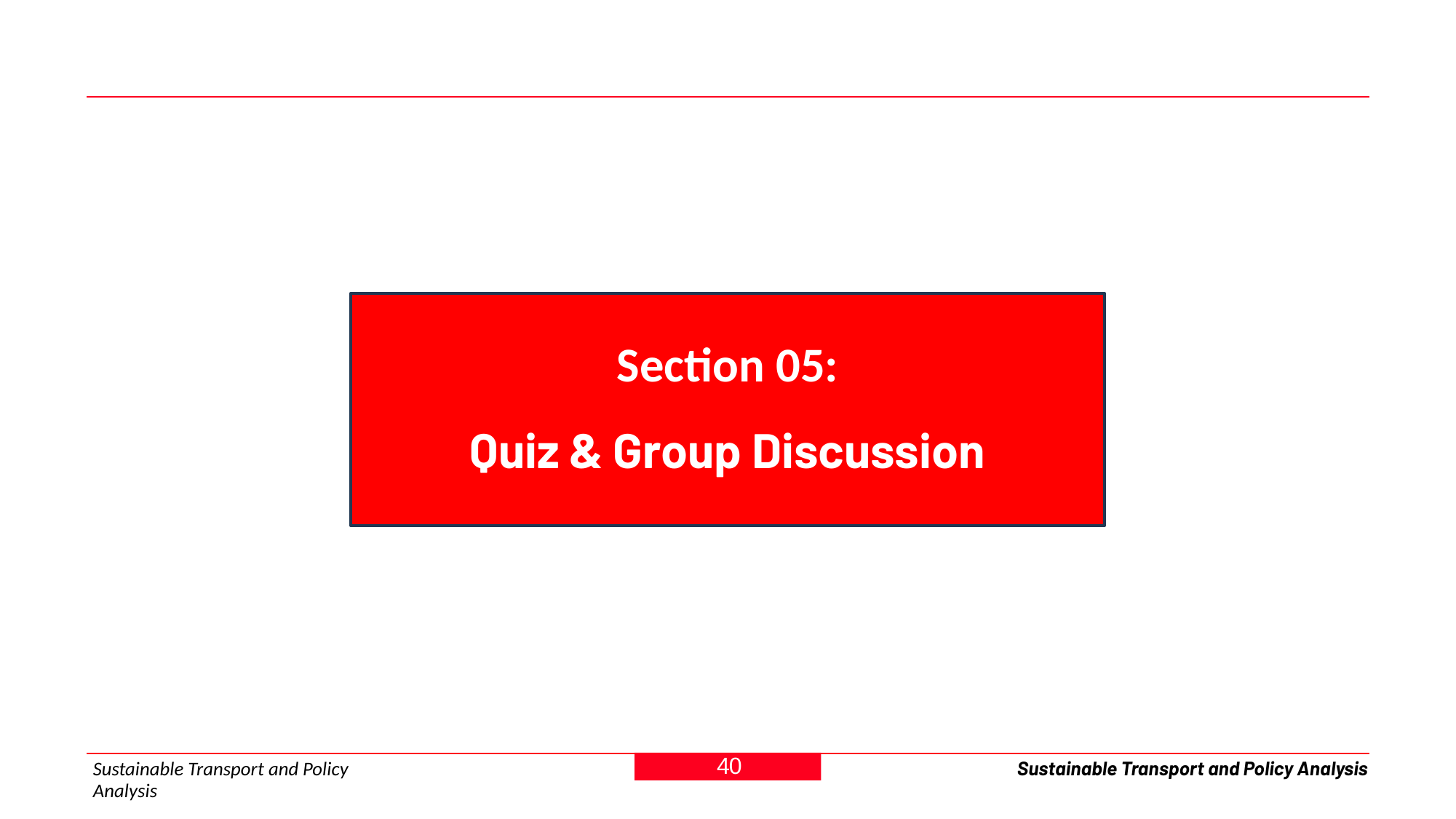

Section 05:
Quiz & Group Discussion
40
Sustainable Transport and Policy Analysis
Sustainable Transport and Policy Analysis